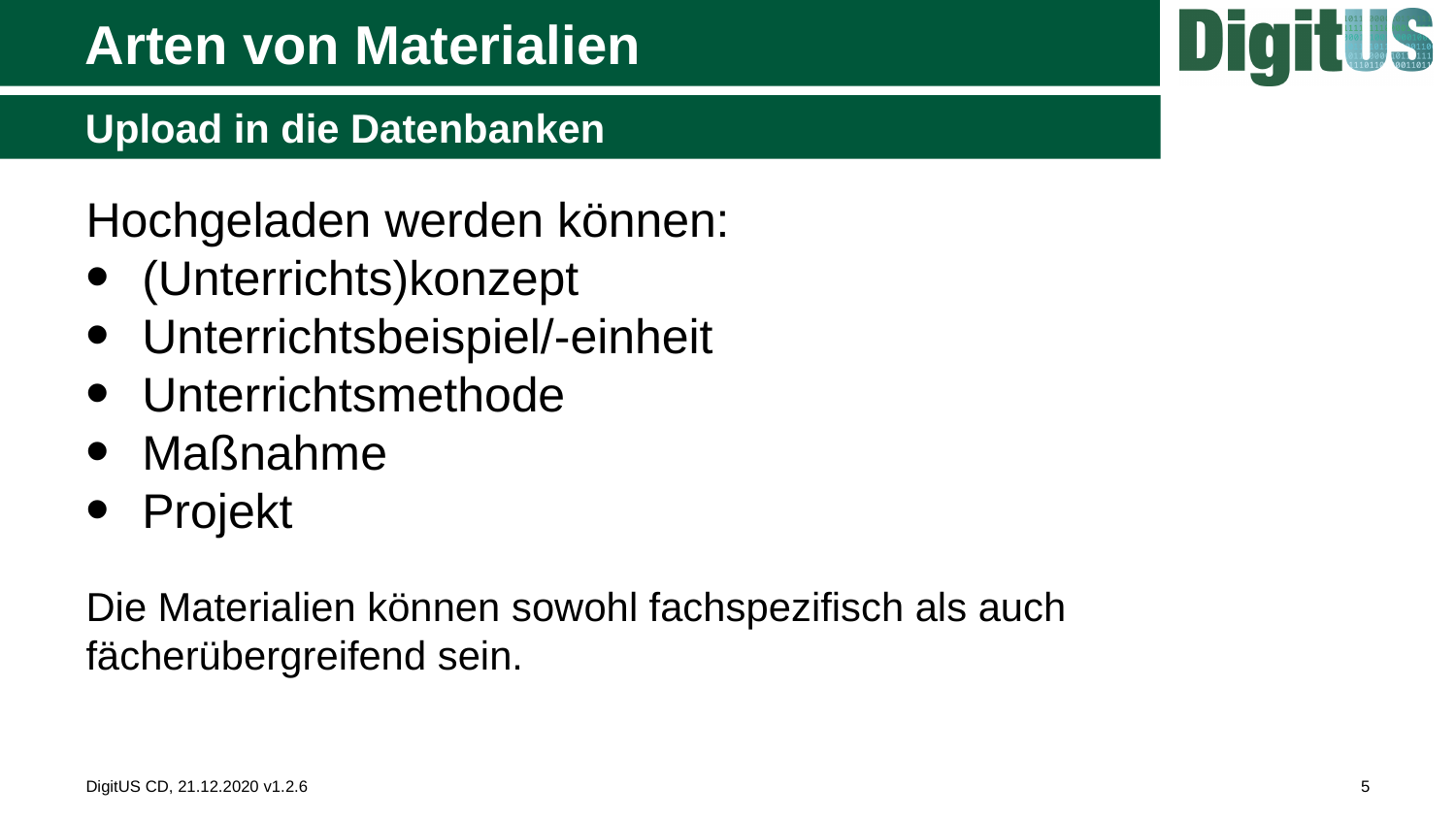

# Arten von Materialien
Upload in die Datenbanken
Hochgeladen werden können:
 (Unterrichts)konzept
 Unterrichtsbeispiel/-einheit
 Unterrichtsmethode
 Maßnahme
 Projekt

Die Materialien können sowohl fachspezifisch als auch fächerübergreifend sein.
DigitUS CD, 21.12.2020 v1.2.6
5